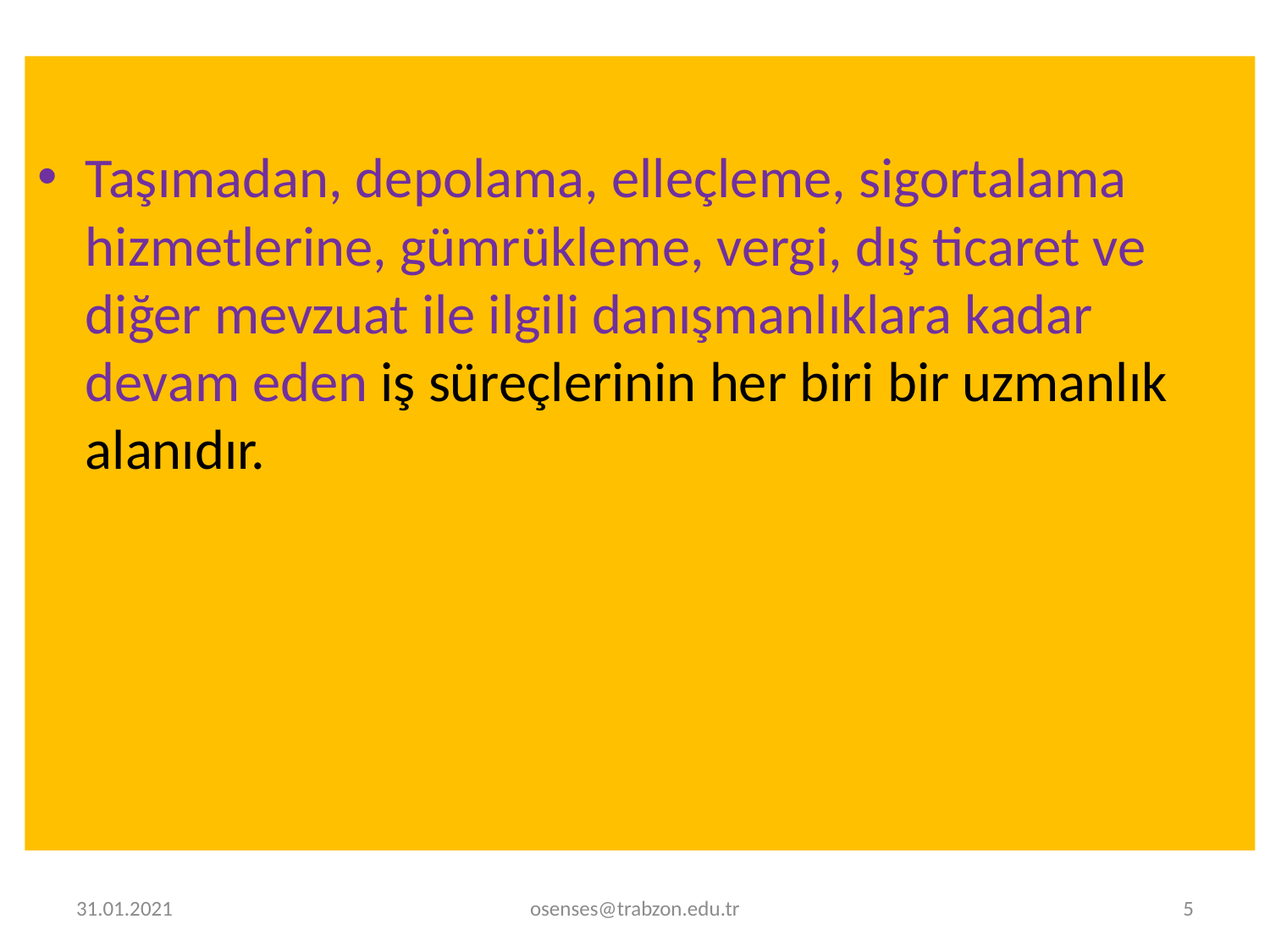

Taşımadan, depolama, elleçleme, sigortalama hizmetlerine, gümrükleme, vergi, dış ticaret ve diğer mevzuat ile ilgili danışmanlıklara kadar devam eden iş süreçlerinin her biri bir uzmanlık alanıdır.
31.01.2021
osenses@trabzon.edu.tr
5